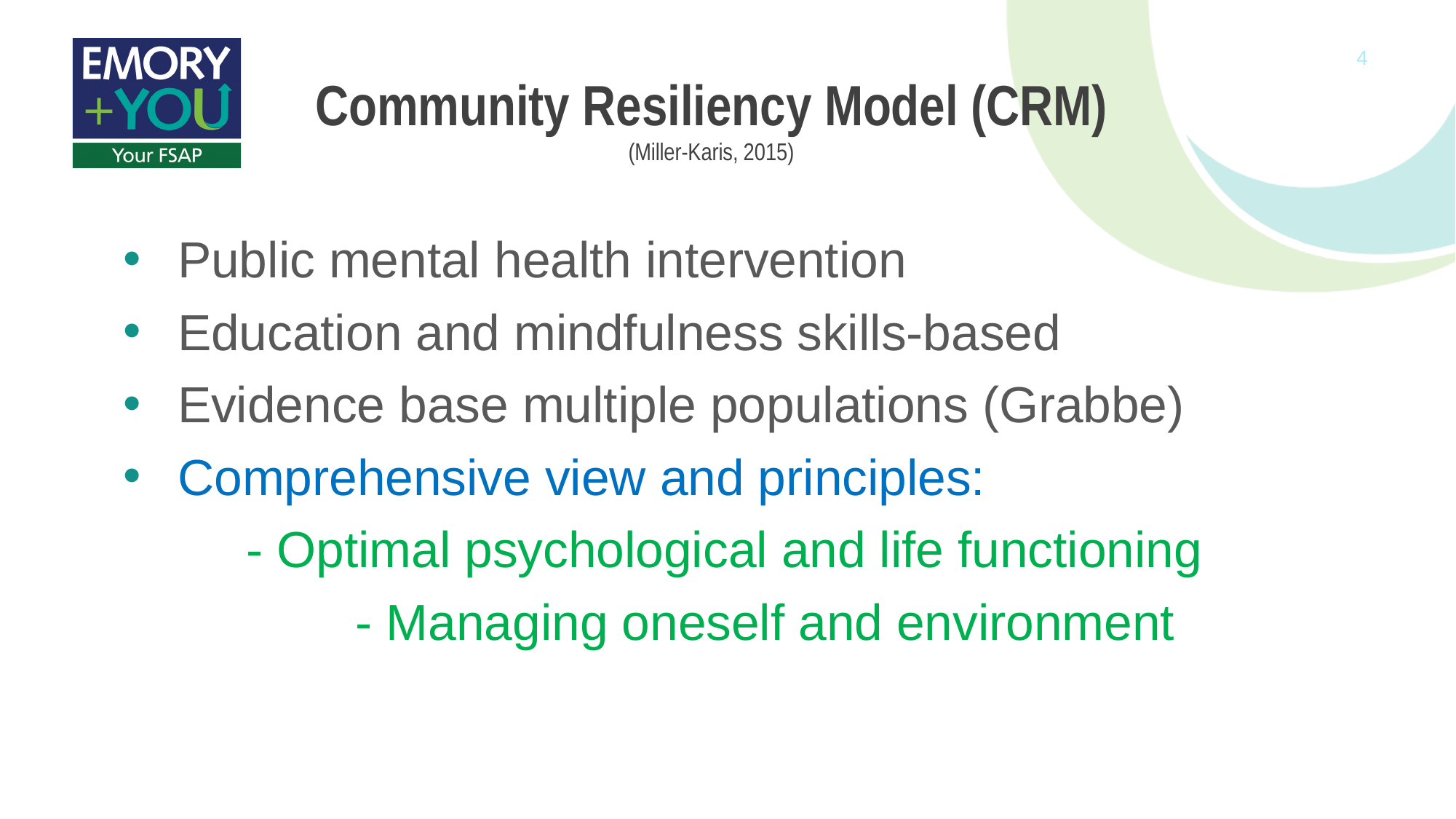

4
# Community Resiliency Model (CRM) (Miller-Karis, 2015)
Public mental health intervention
Education and mindfulness skills-based
Evidence base multiple populations (Grabbe)
Comprehensive view and principles:
	 - Optimal psychological and life functioning
		 - Managing oneself and environment